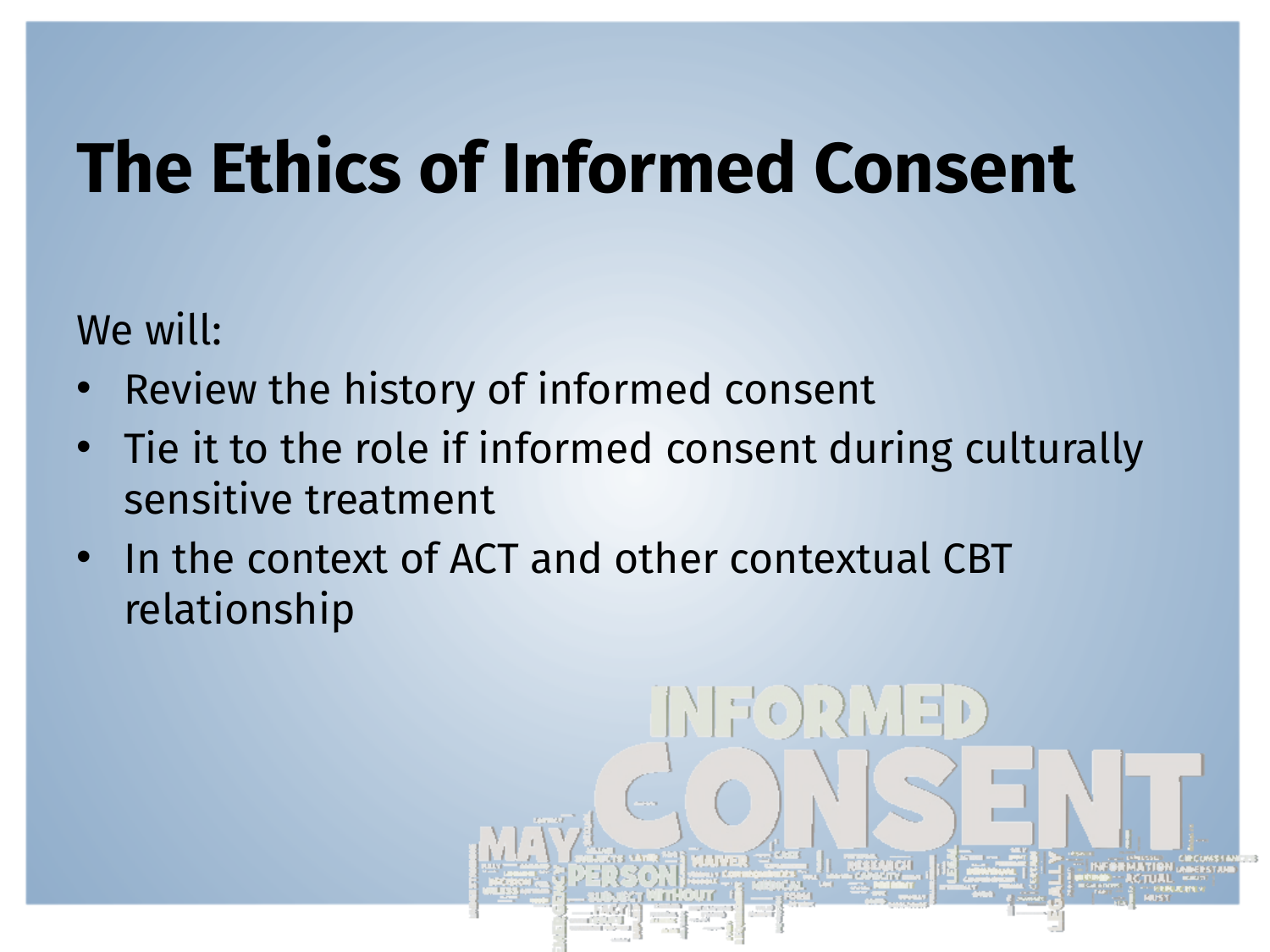

# The Ethics of Informed Consent
We will:
Review the history of informed consent
Tie it to the role if informed consent during culturally sensitive treatment
In the context of ACT and other contextual CBT relationship